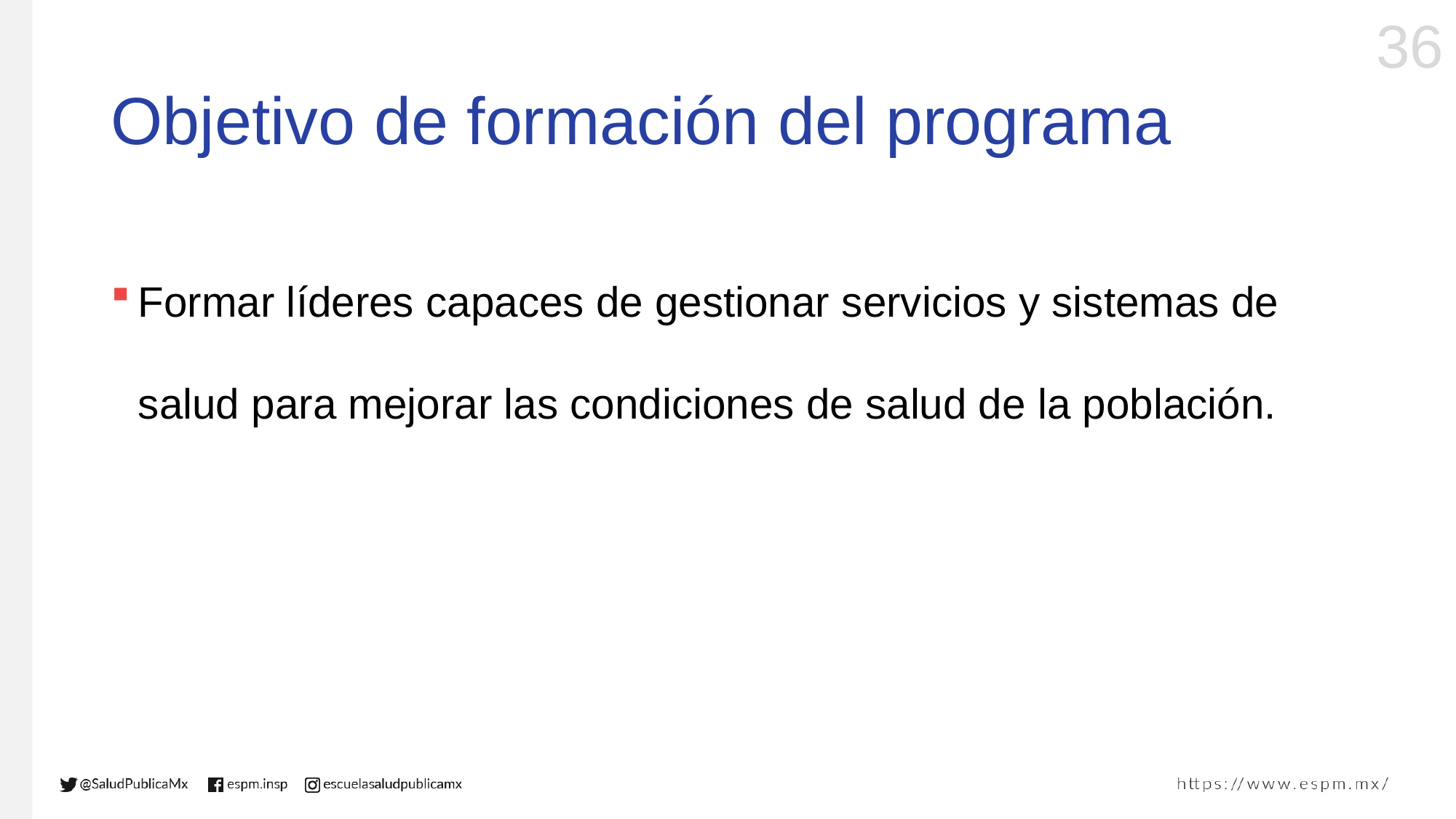

# Objetivo de formación del programa
Formar líderes capaces de gestionar servicios y sistemas de salud para mejorar las condiciones de salud de la población.